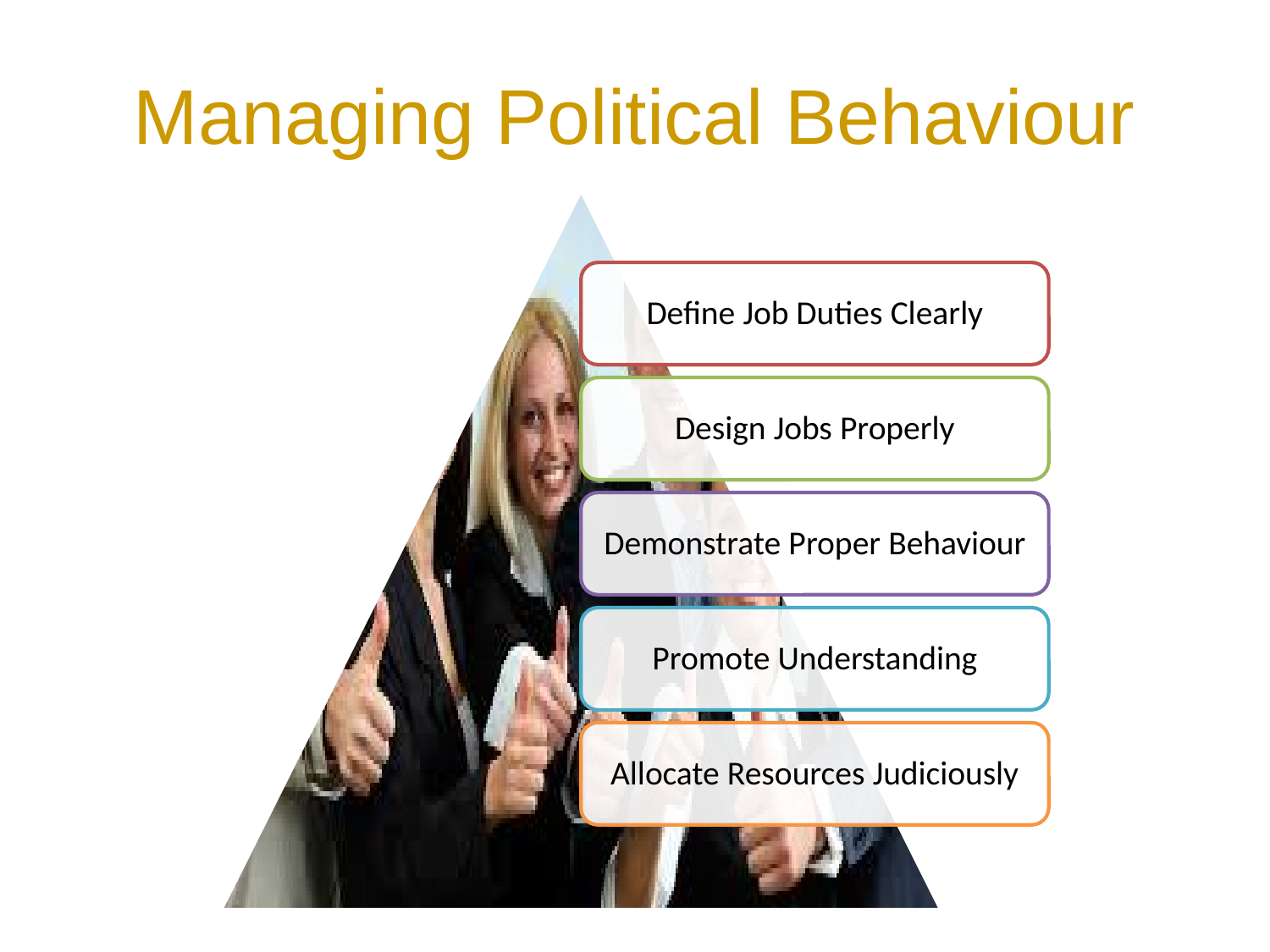

# Managing Political Behaviour

Define Job Duties Clearly

Design Jobs Properly

Demonstrate Proper Behaviour

Promote Understanding

Allocate Resources Judiciously